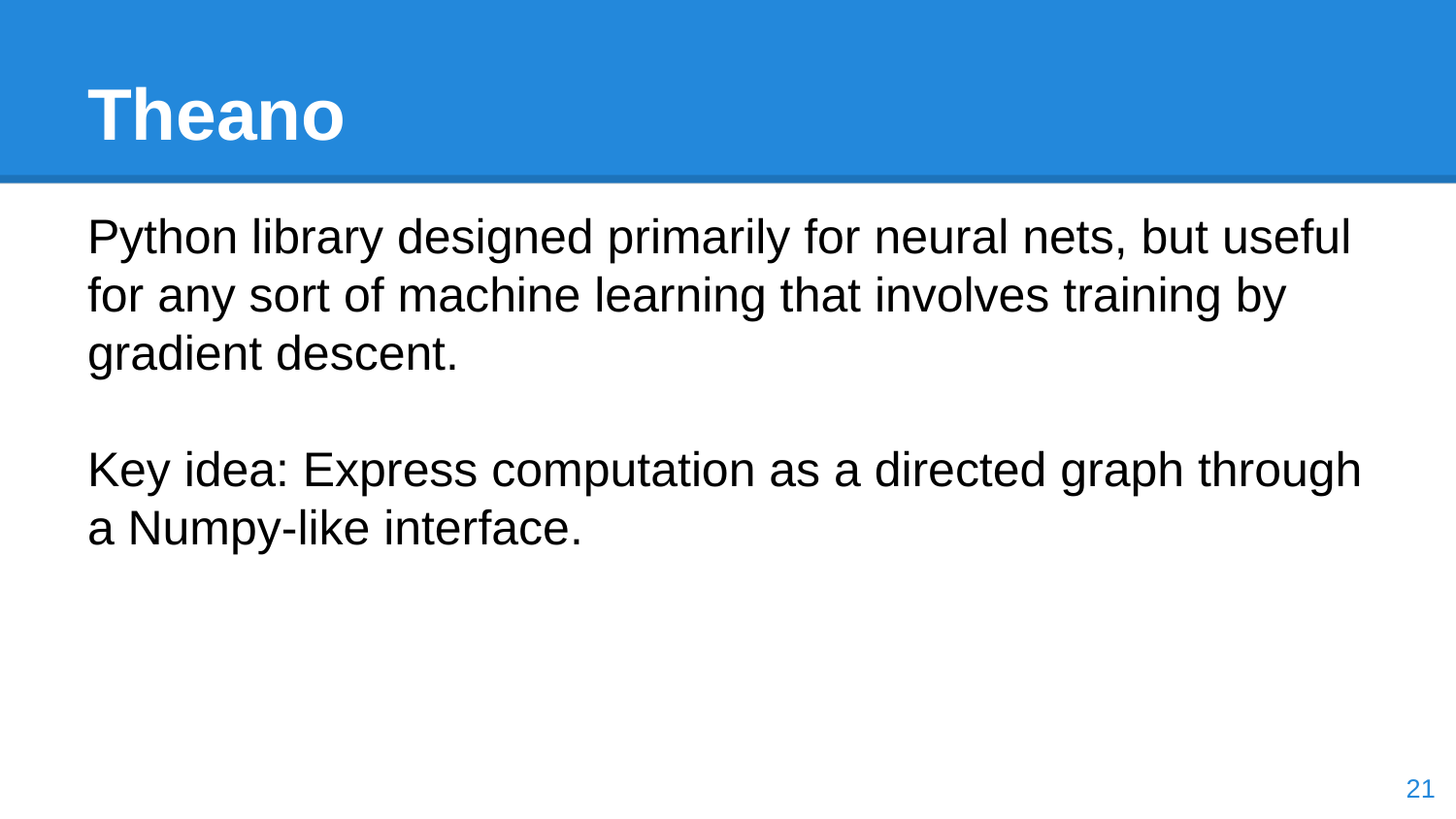

# Theano
Python library designed primarily for neural nets, but useful for any sort of machine learning that involves training by gradient descent.

Key idea: Express computation as a directed graph through a Numpy-like interface.
21